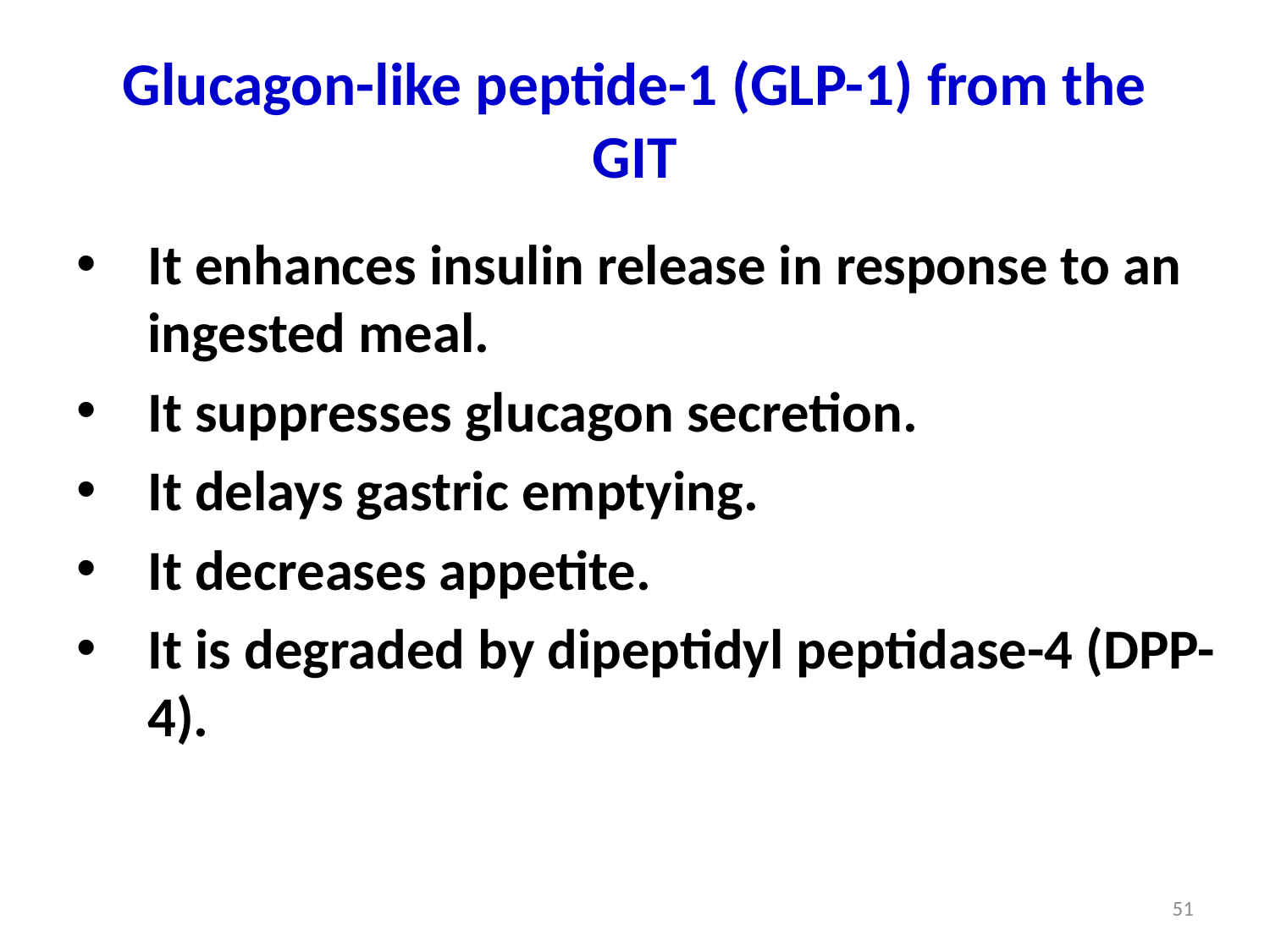

# Glucagon-like peptide-1 (GLP-1) from the GIT
It enhances insulin release in response to an ingested meal.
It suppresses glucagon secretion.
It delays gastric emptying.
It decreases appetite.
It is degraded by dipeptidyl peptidase-4 (DPP-4).

51